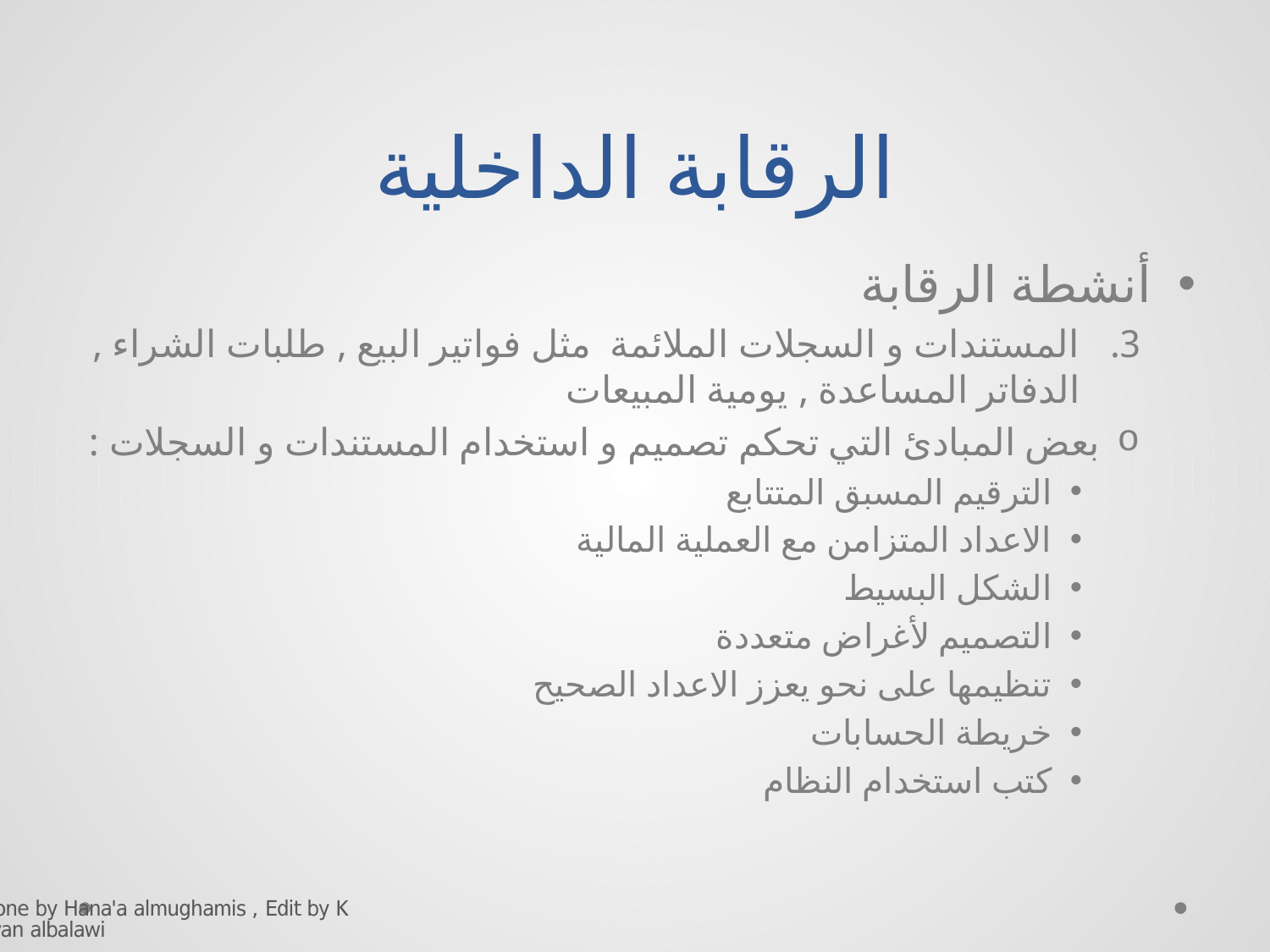

# الرقابة الداخلية
أنشطة الرقابة
المستندات و السجلات الملائمة  مثل فواتير البيع , طلبات الشراء , الدفاتر المساعدة , يومية المبيعات
بعض المبادئ التي تحكم تصميم و استخدام المستندات و السجلات :
الترقيم المسبق المتتابع
الاعداد المتزامن مع العملية المالية
الشكل البسيط
التصميم لأغراض متعددة
تنظيمها على نحو يعزز الاعداد الصحيح
خريطة الحسابات
كتب استخدام النظام

Done by Hana'a almughamis , Edit by Kayan albalawi